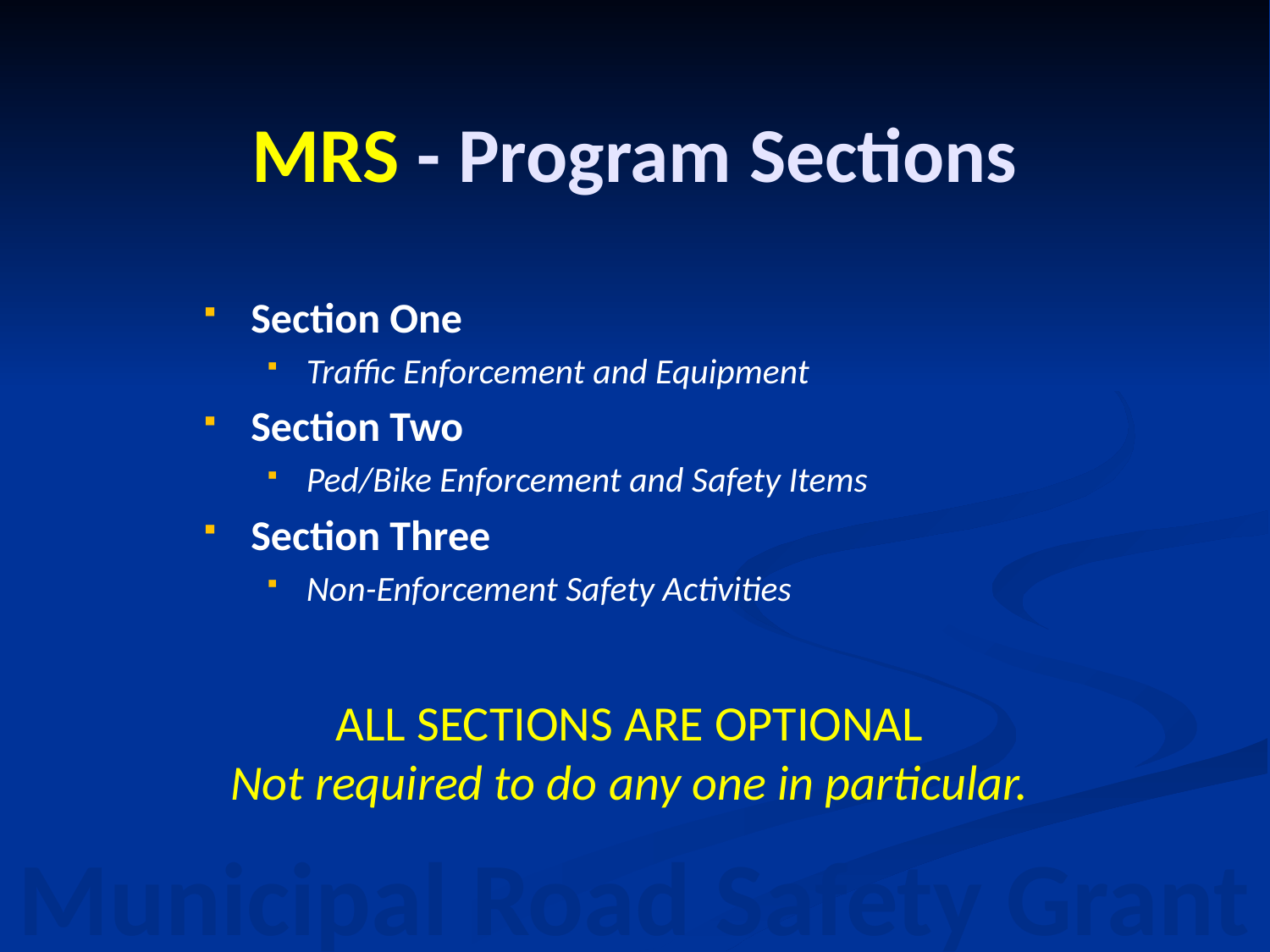

# MRS - Program Sections
Section One
Traffic Enforcement and Equipment
Section Two
Ped/Bike Enforcement and Safety Items
Section Three
Non-Enforcement Safety Activities

ALL SECTIONS ARE OPTIONAL
Not required to do any one in particular.